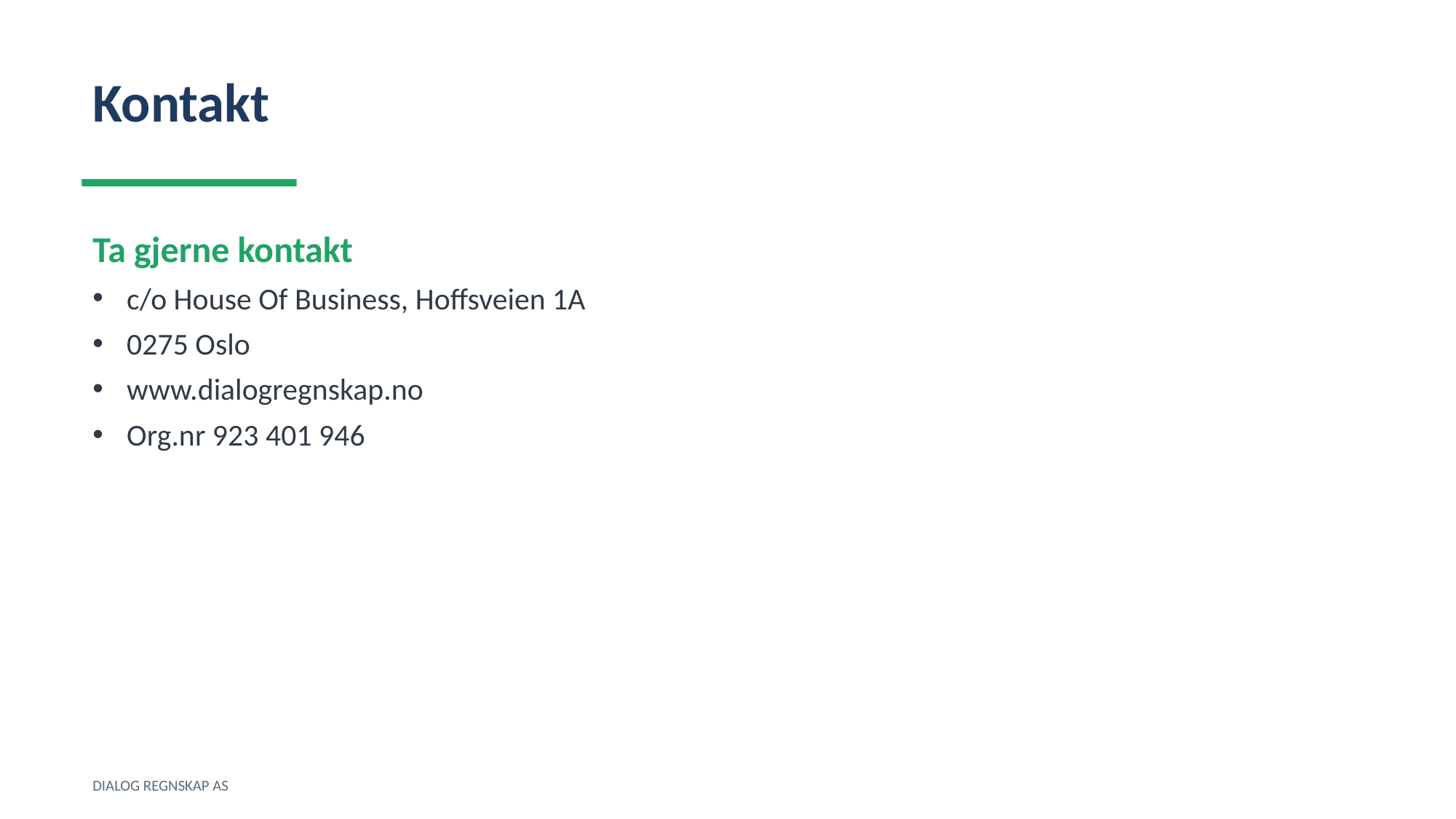

Kontakt

Ta gjerne kontakt
c/o House Of Business, Hoffsveien 1A
0275 Oslo
www.dialogregnskap.no
Org.nr 923 401 946
DIALOG REGNSKAP AS